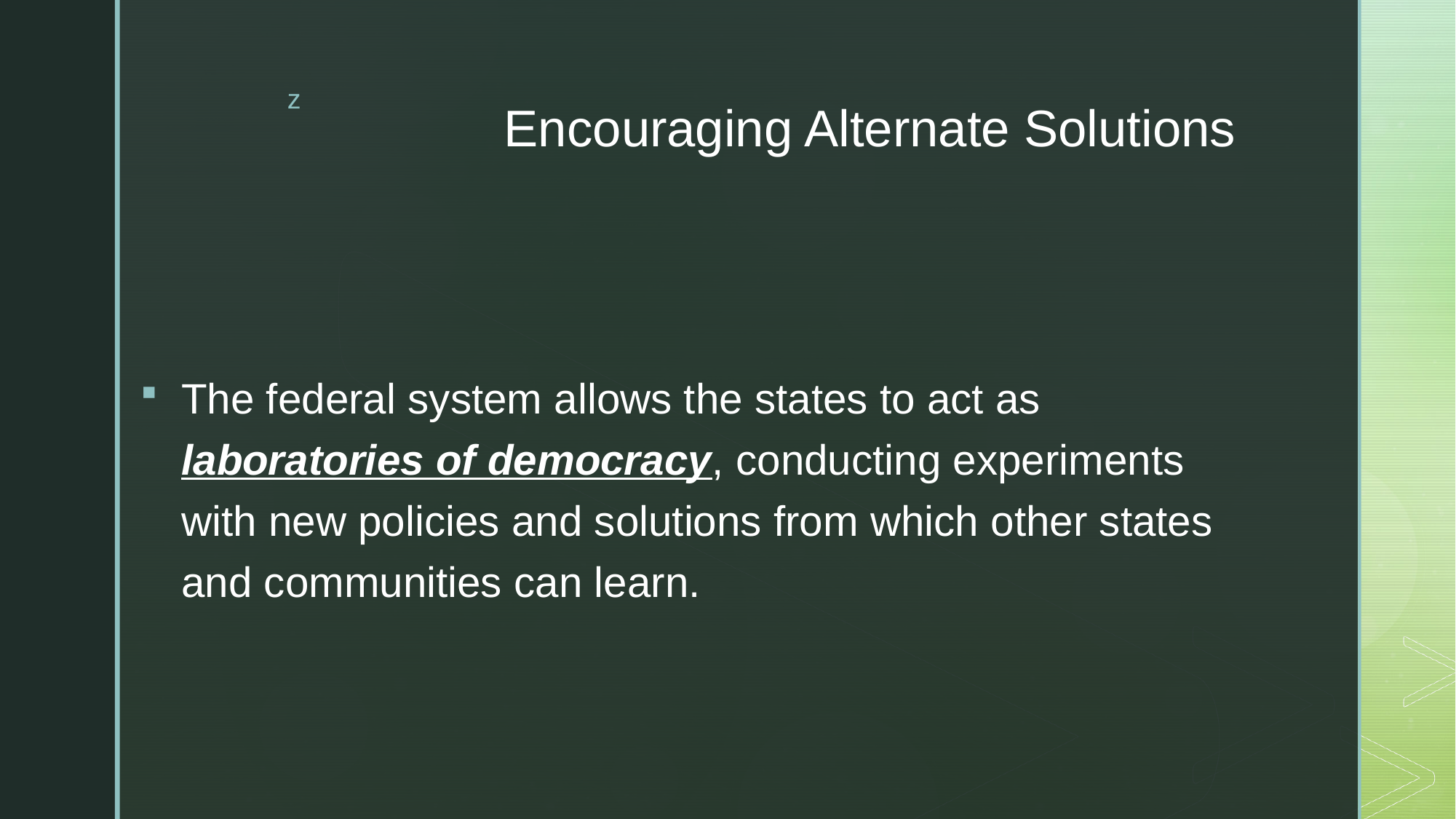

# Encouraging Alternate Solutions
The federal system allows the states to act as laboratories of democracy, conducting experiments with new policies and solutions from which other states and communities can learn.